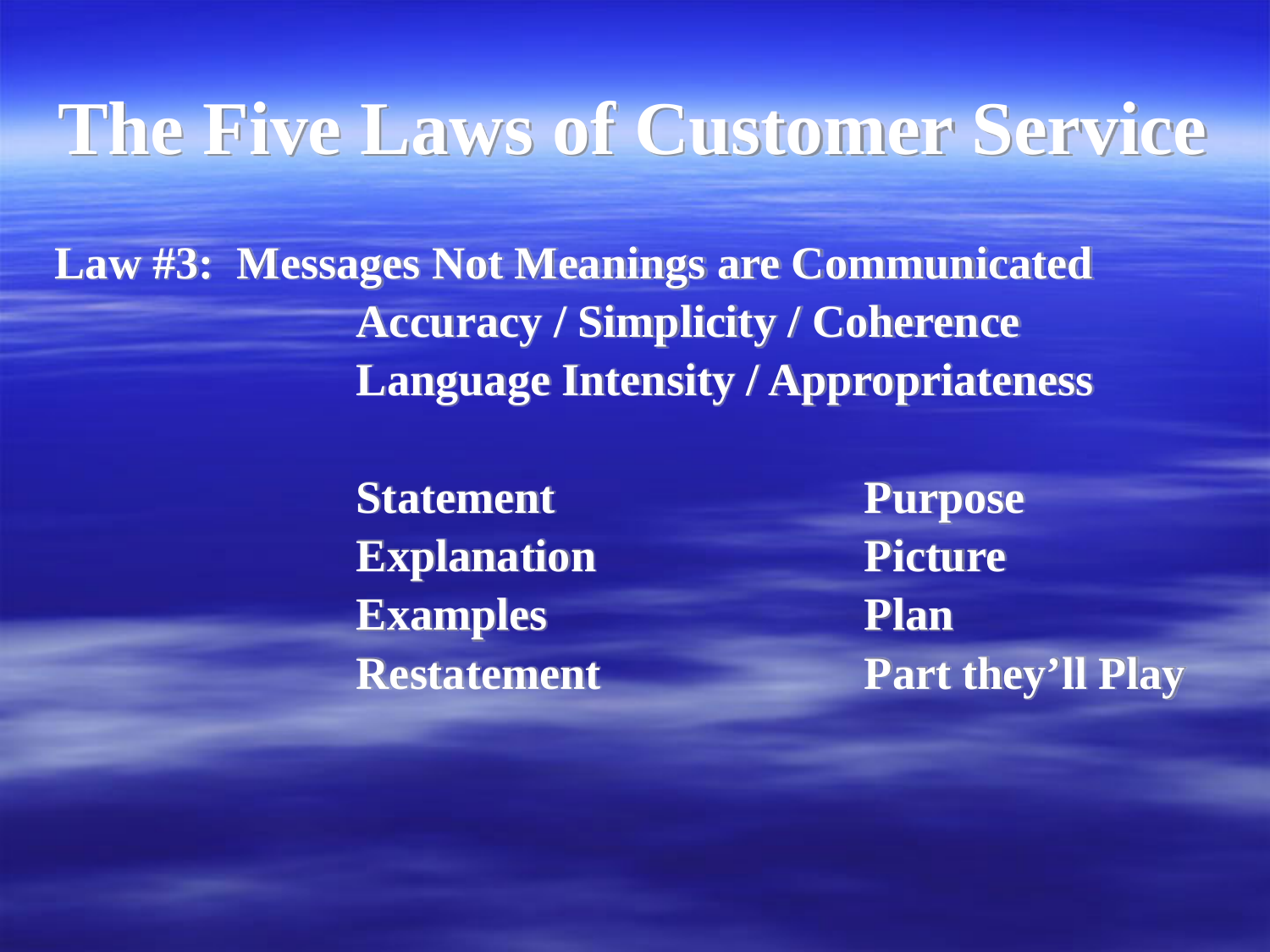

# The Five Laws of Customer Service
Law #3:  Messages Not Meanings are Communicated
			Accuracy / Simplicity / Coherence
			Language Intensity / Appropriateness

			Statement			Purpose
			Explanation			Picture
			Examples			Plan
			Restatement			Part they’ll Play